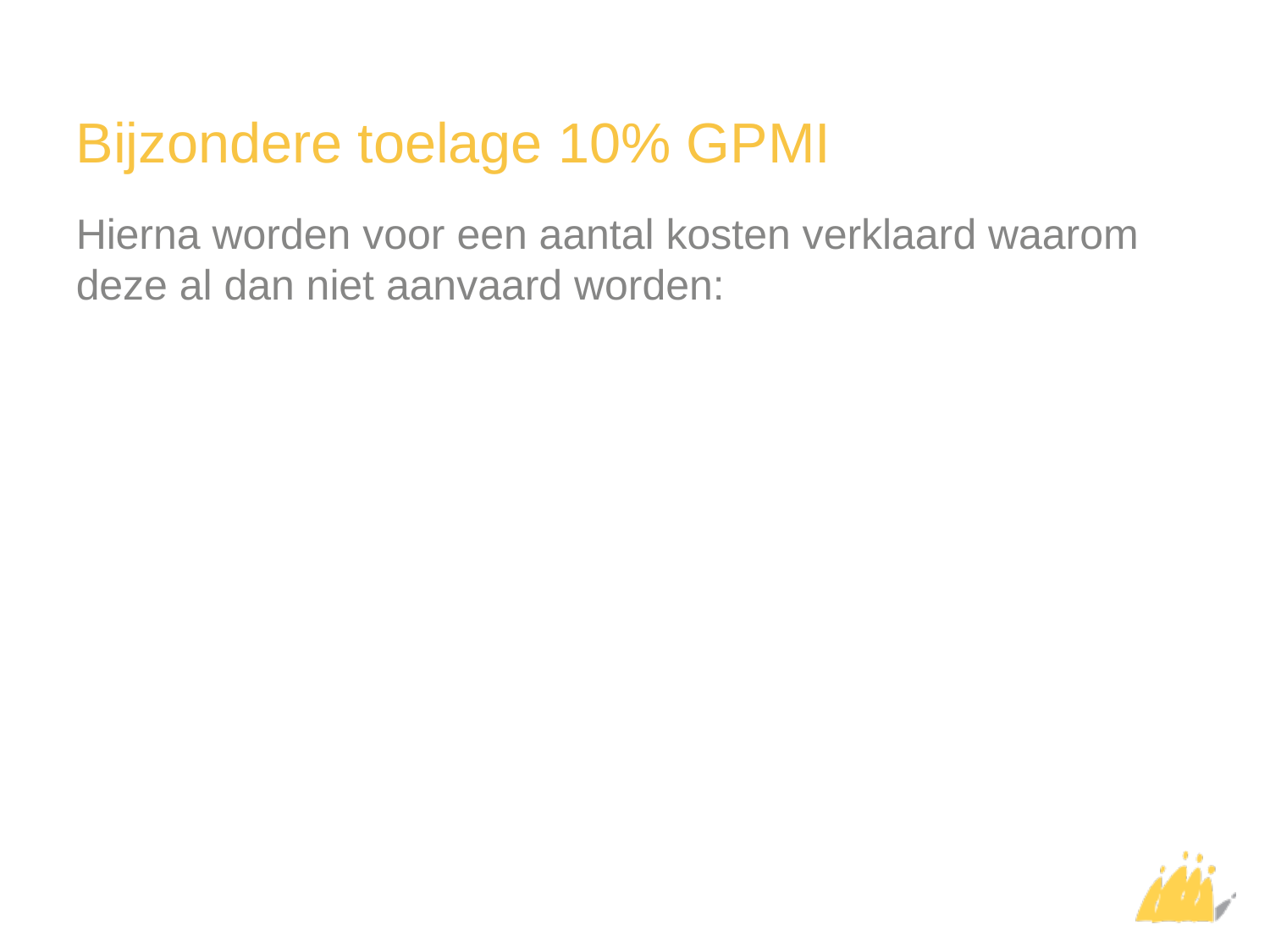

# Bijzondere toelage 10% GPMI
Hierna worden voor een aantal kosten verklaard waarom deze al dan niet aanvaard worden: